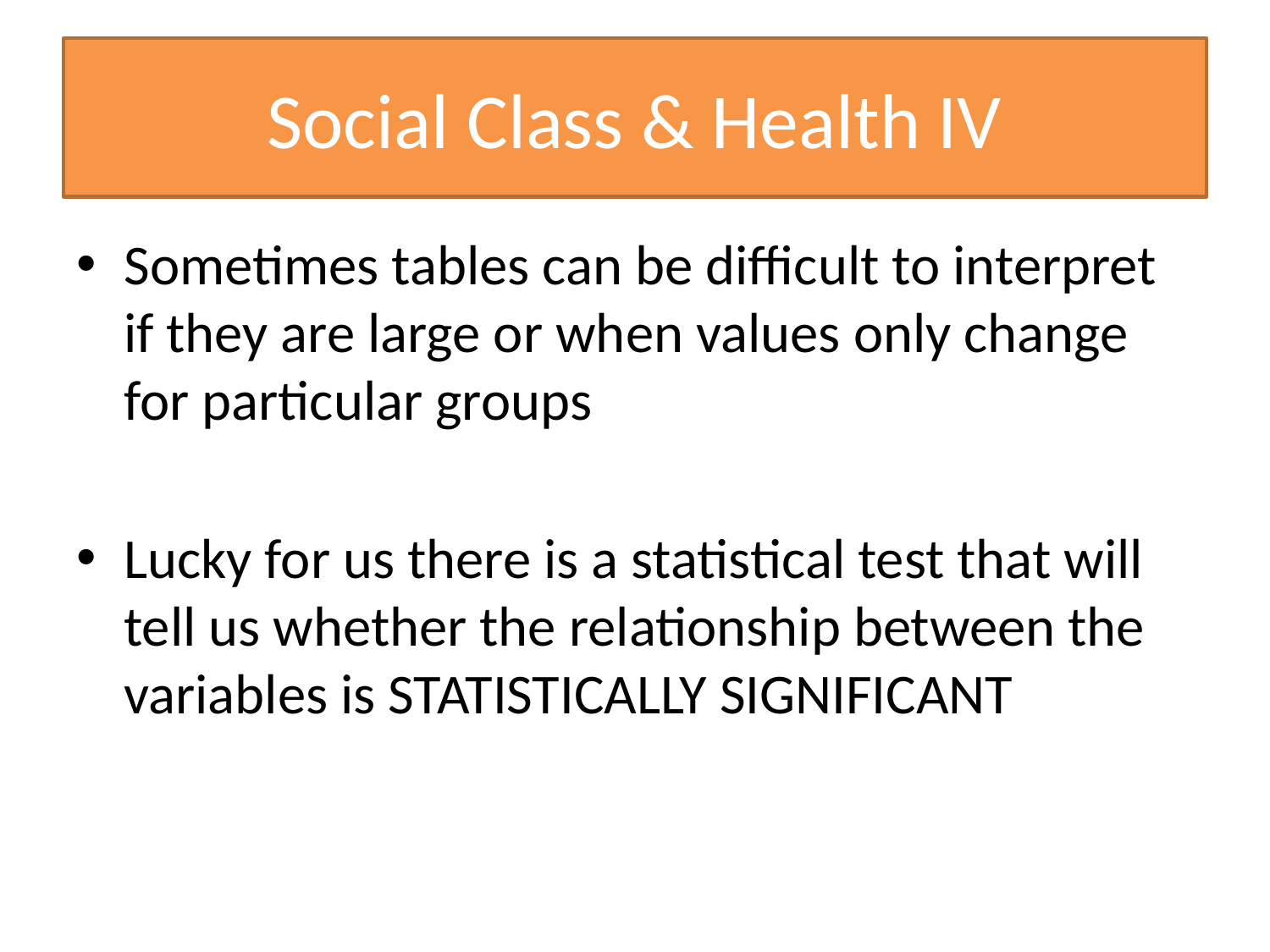

# Social Class & Health IV
Sometimes tables can be difficult to interpret if they are large or when values only change for particular groups

Lucky for us there is a statistical test that will tell us whether the relationship between the variables is STATISTICALLY SIGNIFICANT